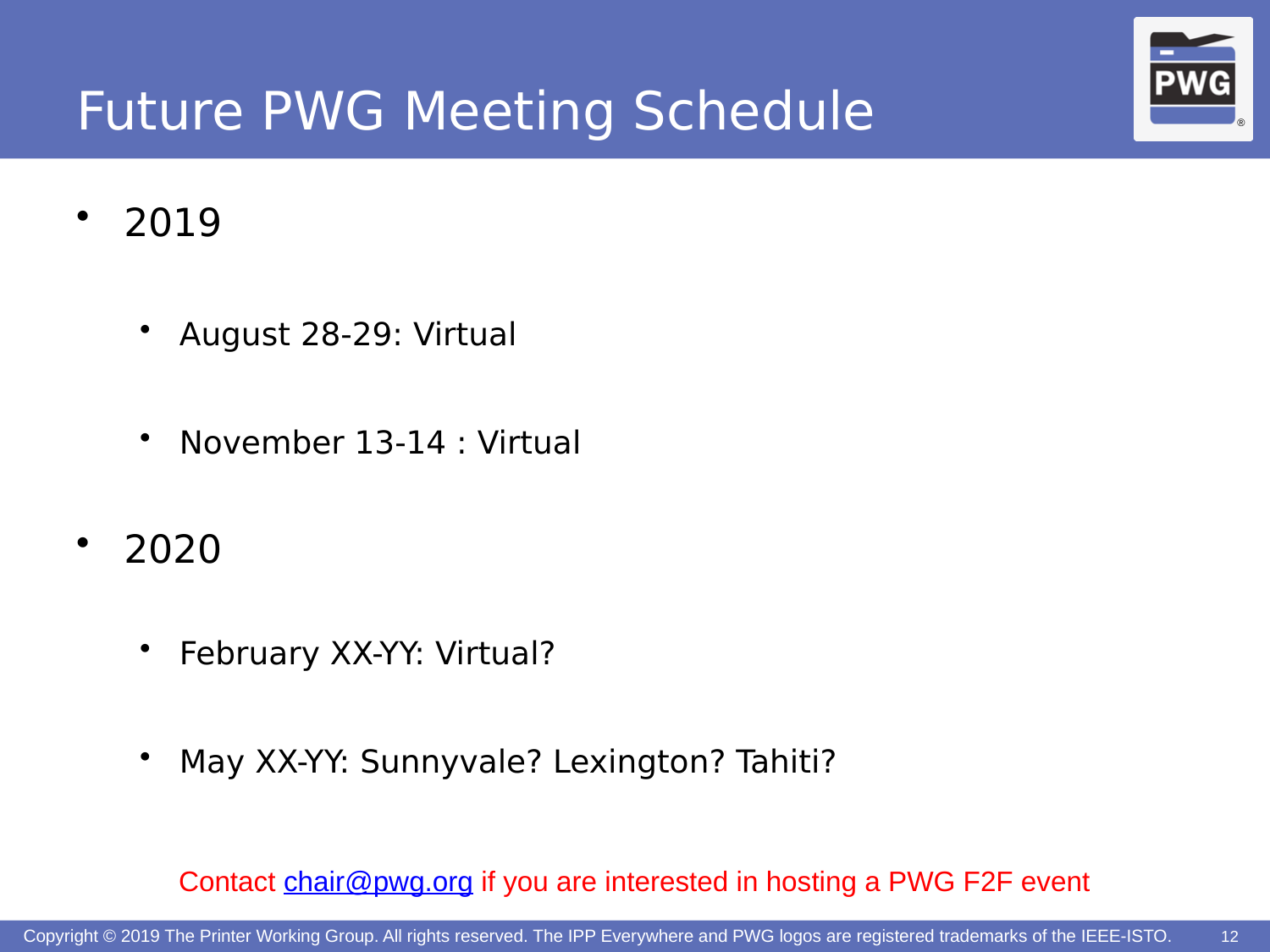

# Future PWG Meeting Schedule
2019

August 28-29: Virtual

November 13-14 : Virtual

2020

February XX-YY: Virtual?

May XX-YY: Sunnyvale? Lexington? Tahiti?

Contact chair@pwg.org if you are interested in hosting a PWG F2F event
12